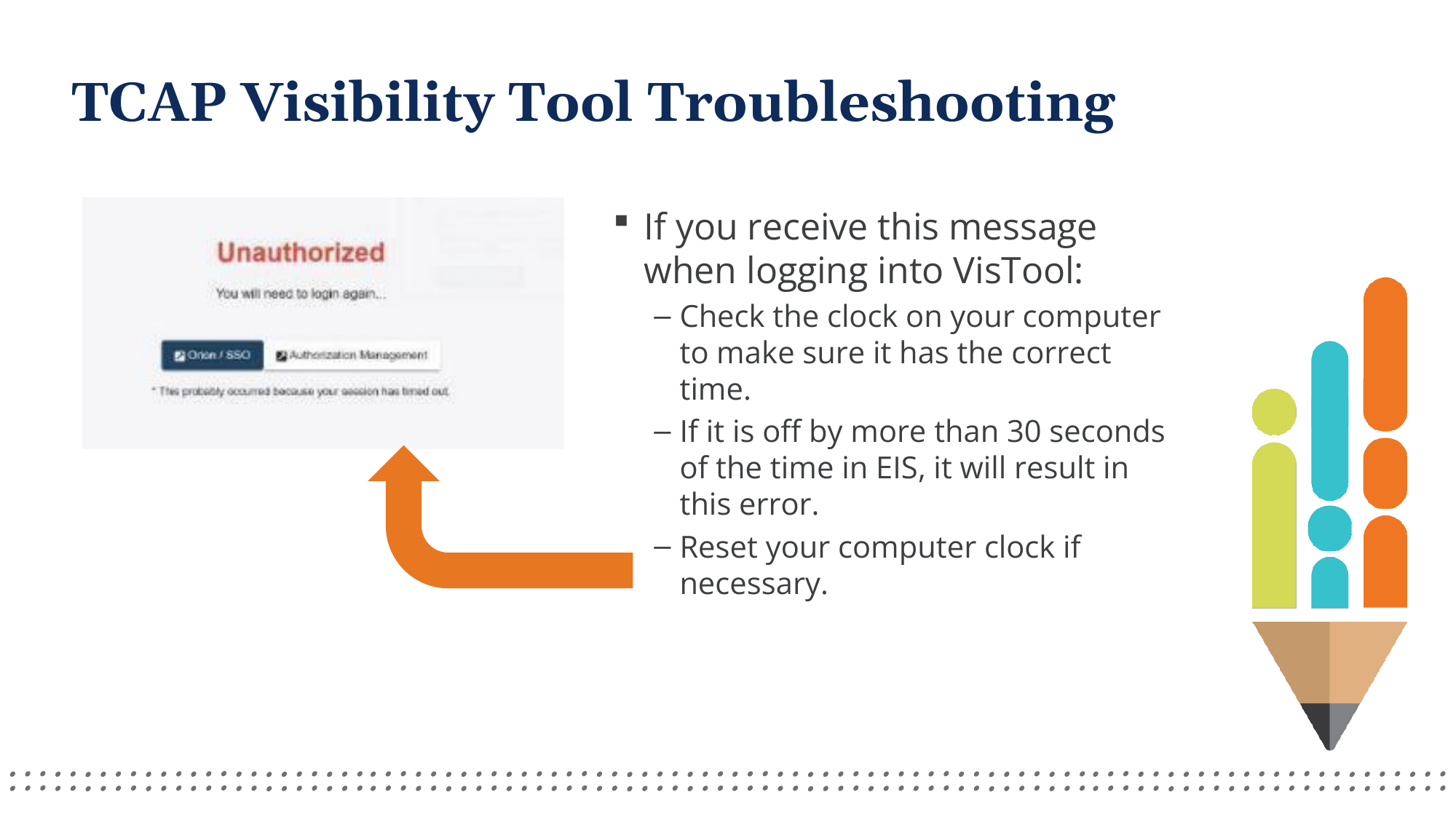

# TCAP Visibility Tool Troubleshooting

If you receive this message when logging into VisTool:
Check the clock on your computer to make sure it has the correct time.
If it is off by more than 30 seconds of the time in EIS, it will result in this error.
Reset your computer clock if necessary.